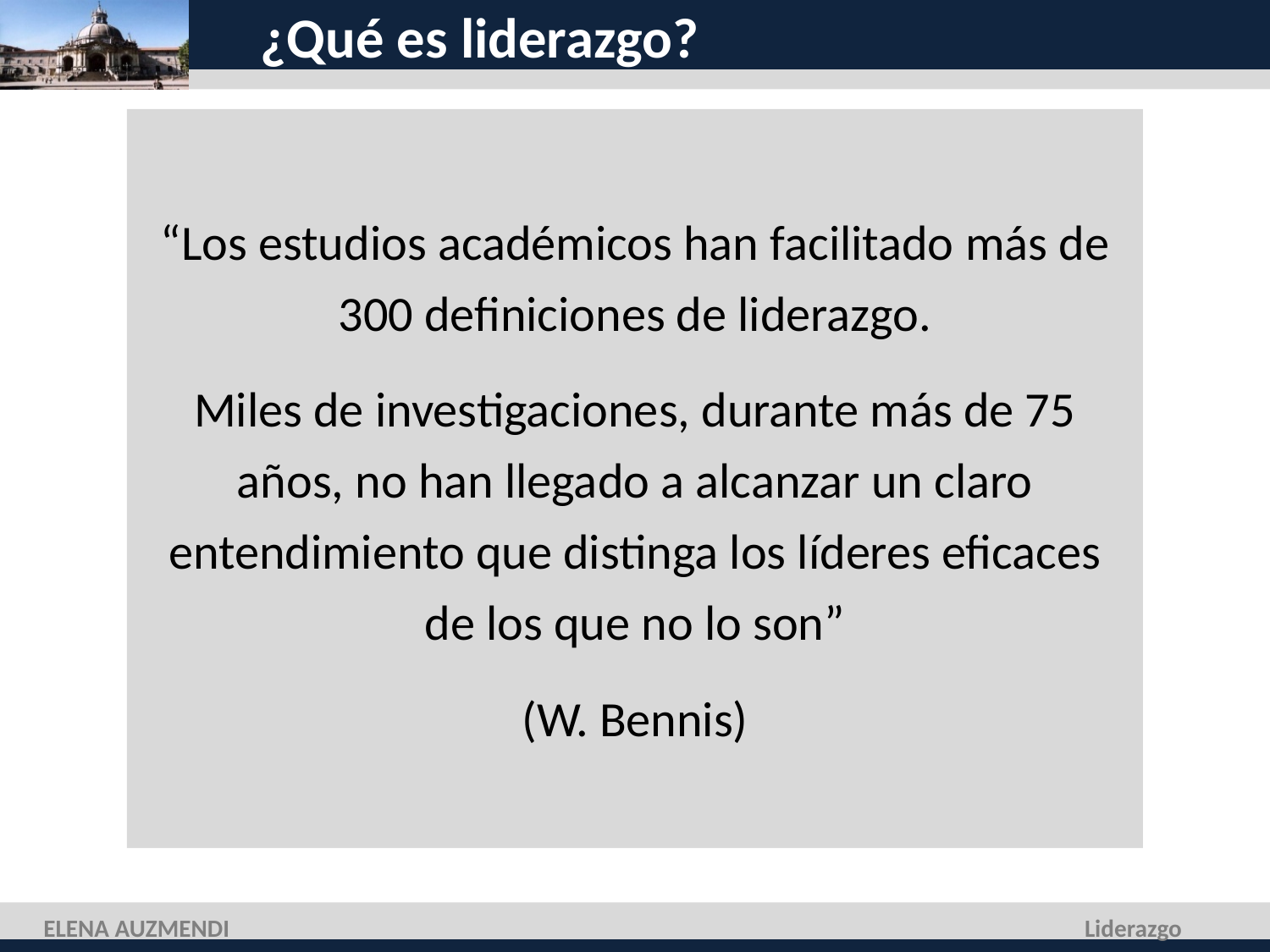

# ¿Qué es liderazgo?

“Los estudios académicos han facilitado más de 300 definiciones de liderazgo.
Miles de investigaciones, durante más de 75 años, no han llegado a alcanzar un claro entendimiento que distinga los líderes eficaces de los que no lo son”
(W. Bennis)

ELENA AUZMENDI
Liderazgo